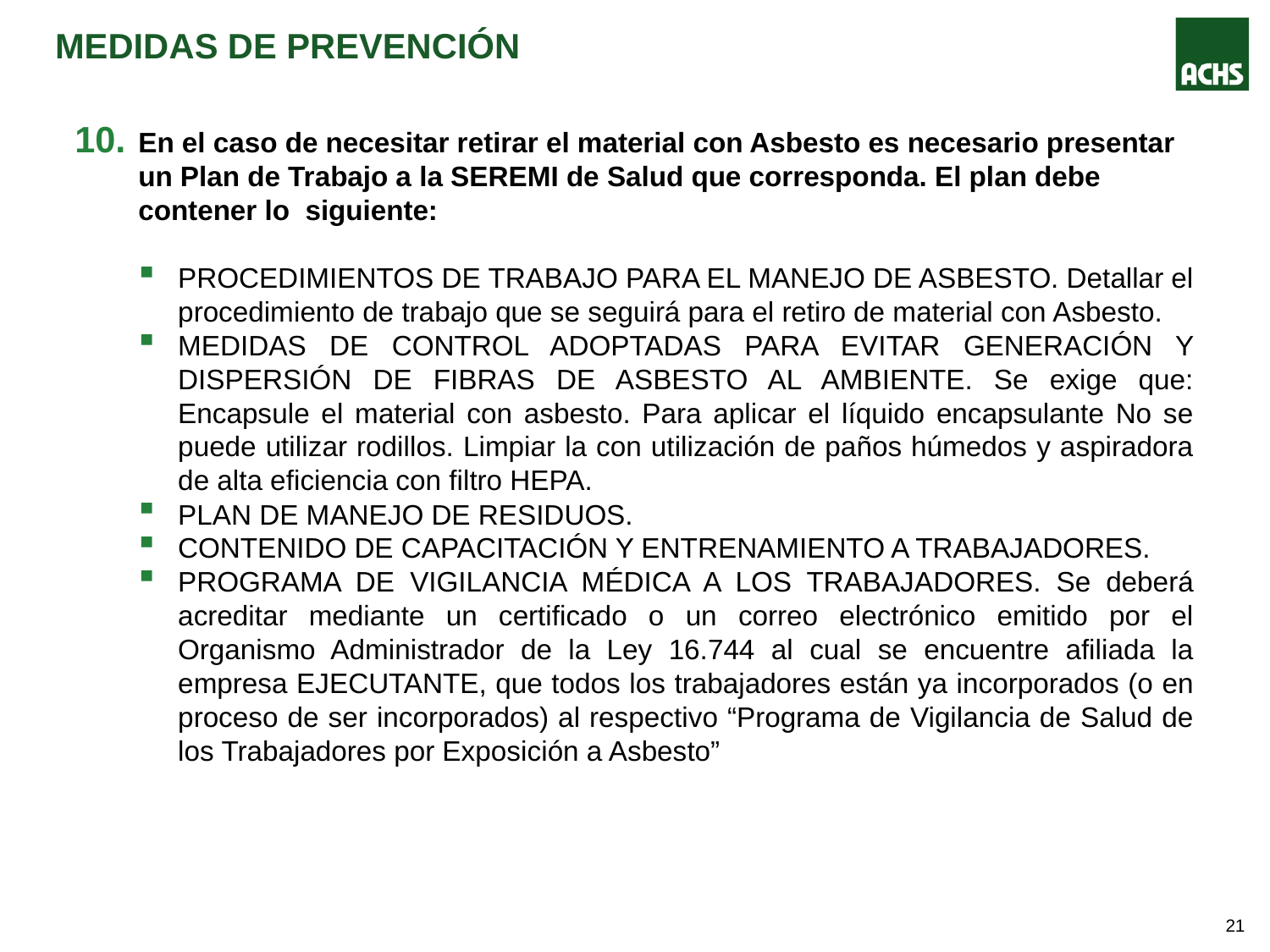

# Medidas de prevención
En el caso de necesitar retirar el material con Asbesto es necesario presentar un Plan de Trabajo a la SEREMI de Salud que corresponda. El plan debe contener lo  siguiente:

PROCEDIMIENTOS DE TRABAJO PARA EL MANEJO DE ASBESTO. Detallar el procedimiento de trabajo que se seguirá para el retiro de material con Asbesto.
MEDIDAS DE CONTROL ADOPTADAS PARA EVITAR GENERACIÓN Y DISPERSIÓN DE FIBRAS DE ASBESTO AL AMBIENTE. Se exige que: Encapsule el material con asbesto. Para aplicar el líquido encapsulante No se puede utilizar rodillos. Limpiar la con utilización de paños húmedos y aspiradora de alta eficiencia con filtro HEPA.
PLAN DE MANEJO DE RESIDUOS.
CONTENIDO DE CAPACITACIÓN Y ENTRENAMIENTO A TRABAJADORES.
PROGRAMA DE VIGILANCIA MÉDICA A LOS TRABAJADORES. Se deberá acreditar mediante un certificado o un correo electrónico emitido por el Organismo Administrador de la Ley 16.744 al cual se encuentre afiliada la empresa EJECUTANTE, que todos los trabajadores están ya incorporados (o en proceso de ser incorporados) al respectivo “Programa de Vigilancia de Salud de los Trabajadores por Exposición a Asbesto”

21